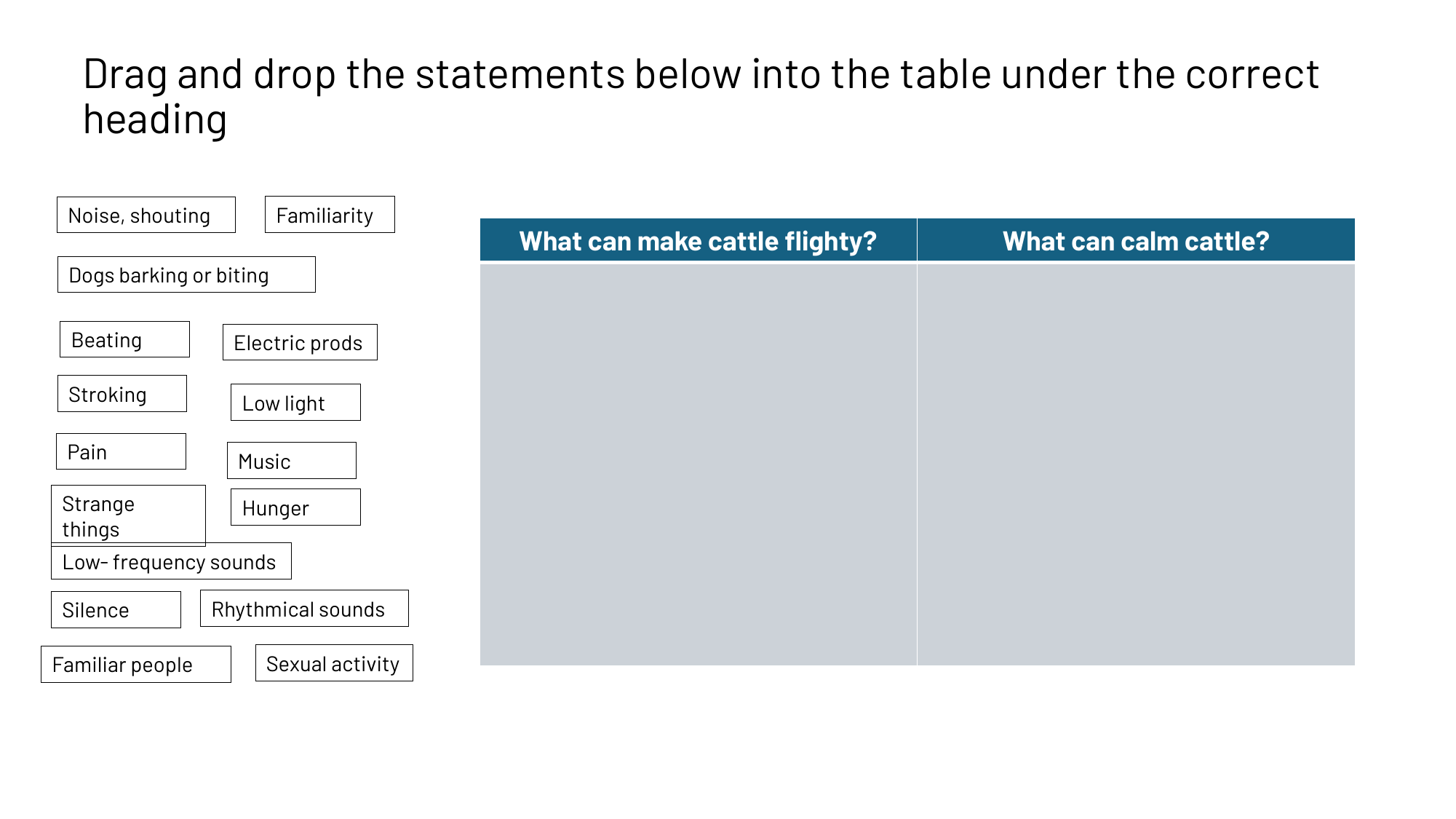

# Drag and drop the statements below into the table under the correct heading
Familiarity
Noise, shouting
| What can make cattle flighty? | What can calm cattle? |
| --- | --- |
|  |  |
Dogs barking or biting
Beating
Electric prods
Stroking
Low light
Pain
Music
Strange things
Hunger
Low- frequency sounds
Rhythmical sounds
Silence
Sexual activity
Familiar people